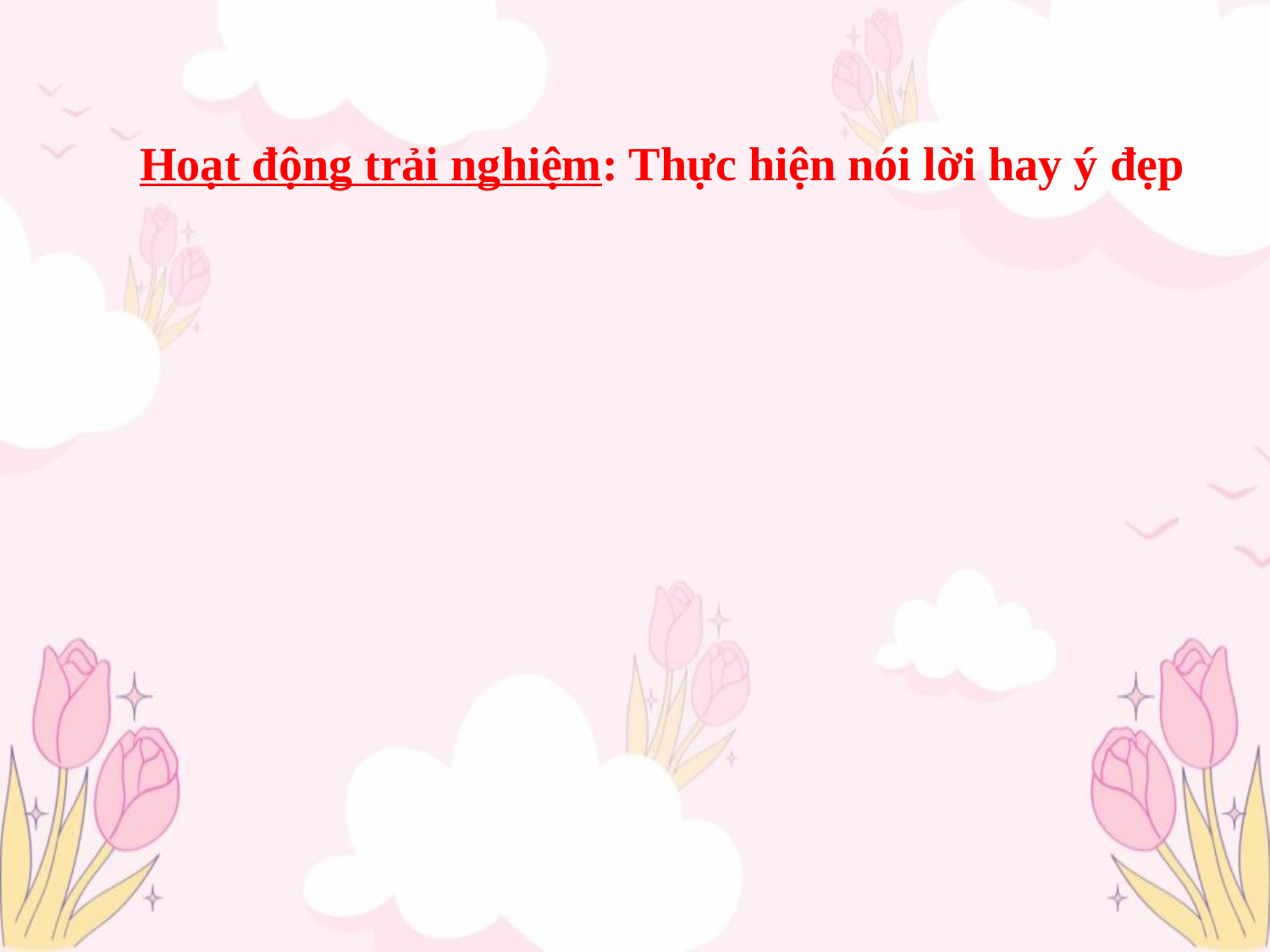

# Hoạt động trải nghiệm: Thực hiện nói lời hay ý đẹp